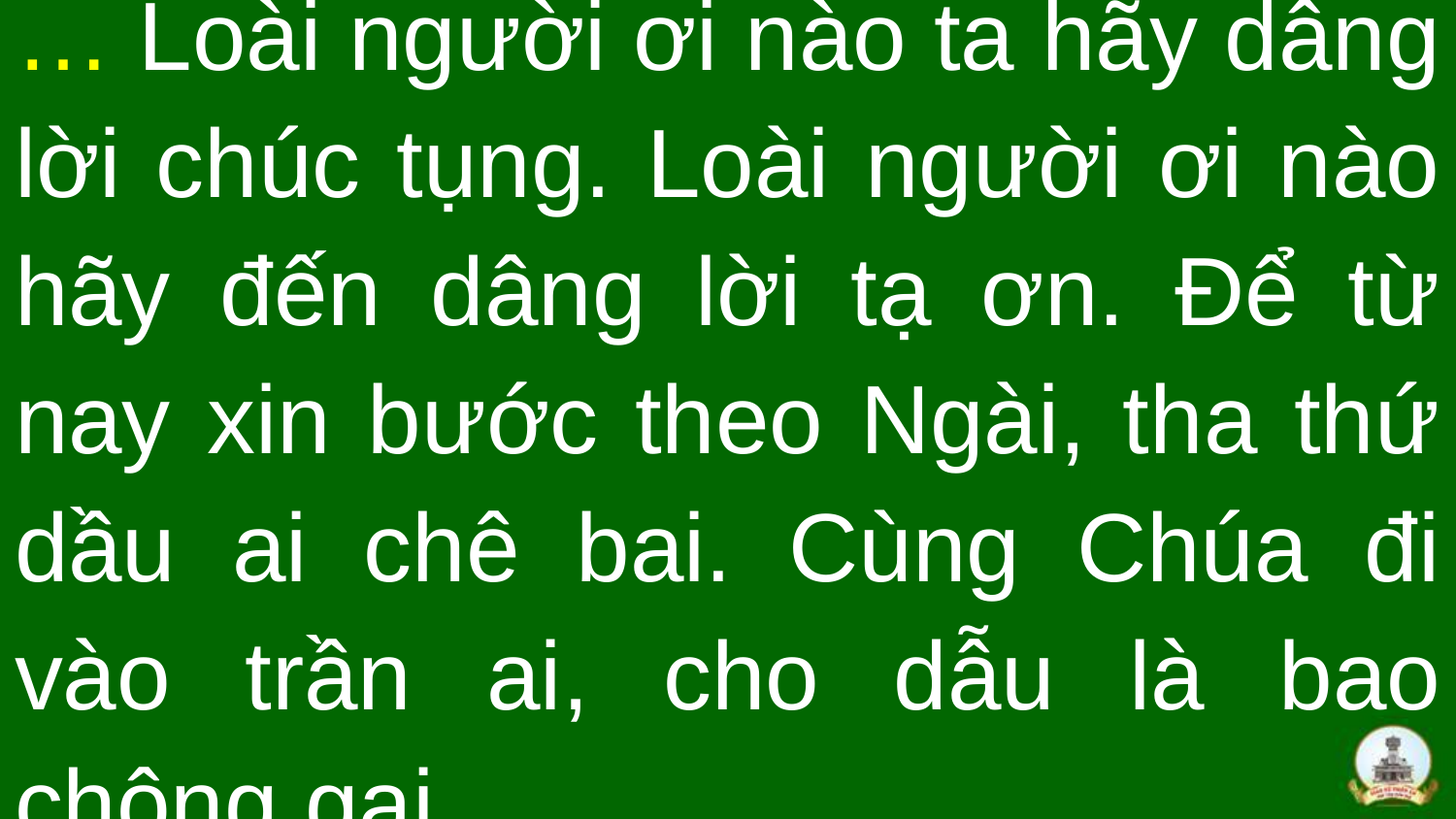

# … Loài người ơi nào ta hãy dâng lời chúc tụng. Loài người ơi nào hãy đến dâng lời tạ ơn. Để từ nay xin bước theo Ngài, tha thứ dầu ai chê bai. Cùng Chúa đi vào trần ai, cho dẫu là bao chông gai.